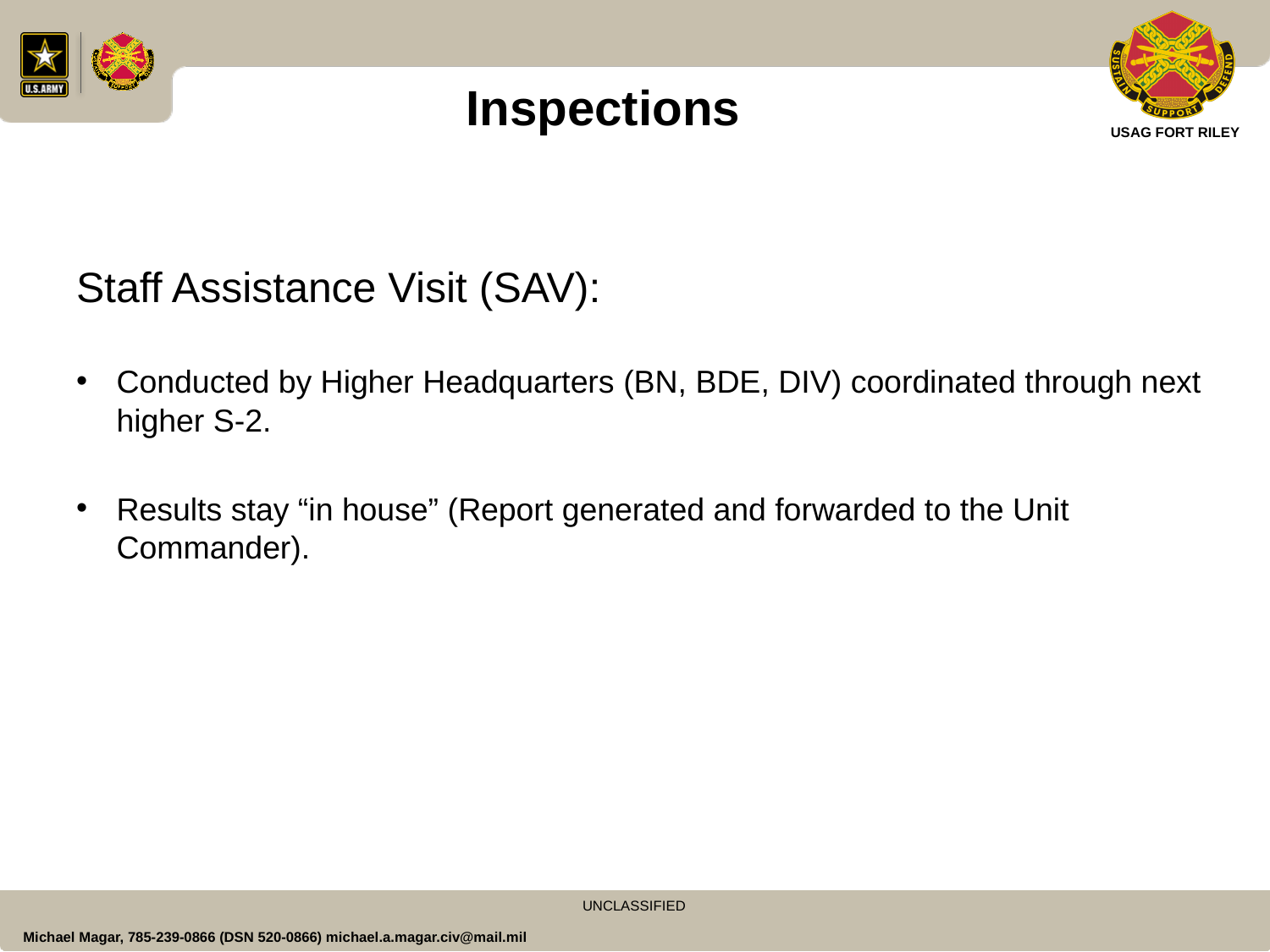

Inspections
Staff Assistance Visit (SAV):

Conducted by Higher Headquarters (BN, BDE, DIV) coordinated through next higher S-2.

Results stay “in house” (Report generated and forwarded to the Unit Commander).